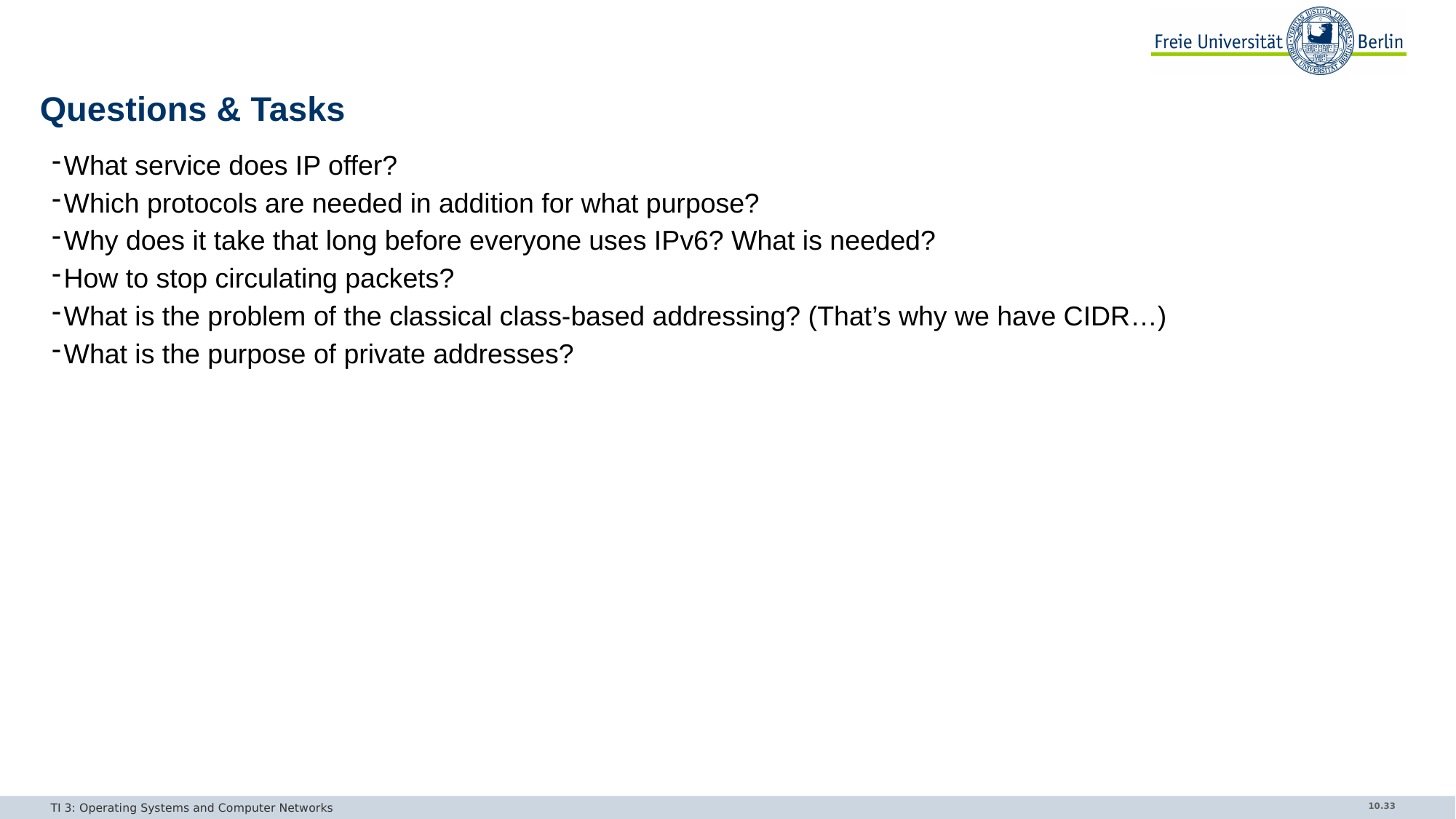

# Questions & Tasks
What service does IP offer?
Which protocols are needed in addition for what purpose?
Why does it take that long before everyone uses IPv6? What is needed?
How to stop circulating packets?
What is the problem of the classical class-based addressing? (That’s why we have CIDR…)
What is the purpose of private addresses?

TI 3: Operating Systems and Computer Networks